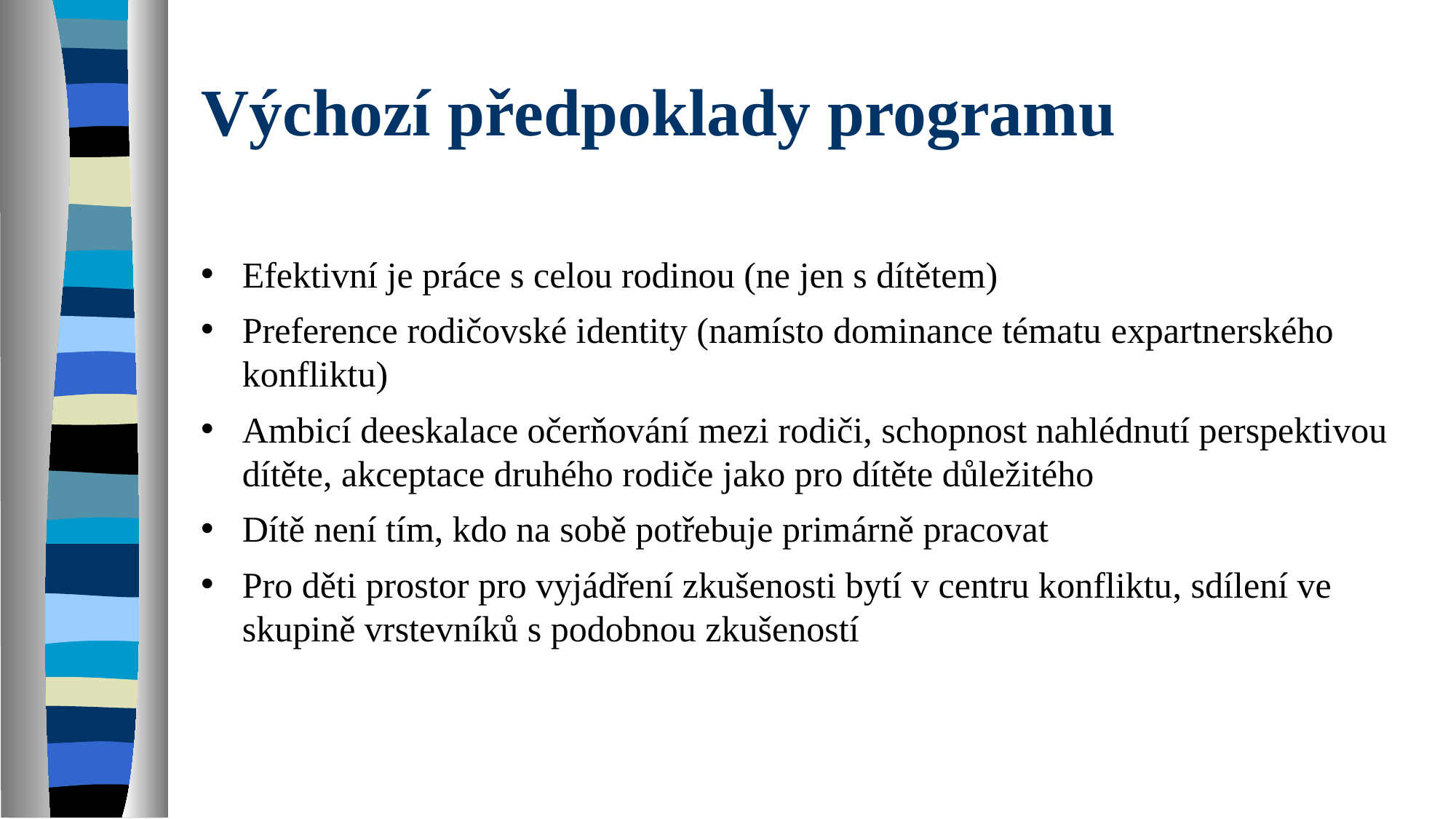

# Výchozí předpoklady programu
Efektivní je práce s celou rodinou (ne jen s dítětem)
Preference rodičovské identity (namísto dominance tématu expartnerského konfliktu)
Ambicí deeskalace očerňování mezi rodiči, schopnost nahlédnutí perspektivou dítěte, akceptace druhého rodiče jako pro dítěte důležitého
Dítě není tím, kdo na sobě potřebuje primárně pracovat
Pro děti prostor pro vyjádření zkušenosti bytí v centru konfliktu, sdílení ve skupině vrstevníků s podobnou zkušeností